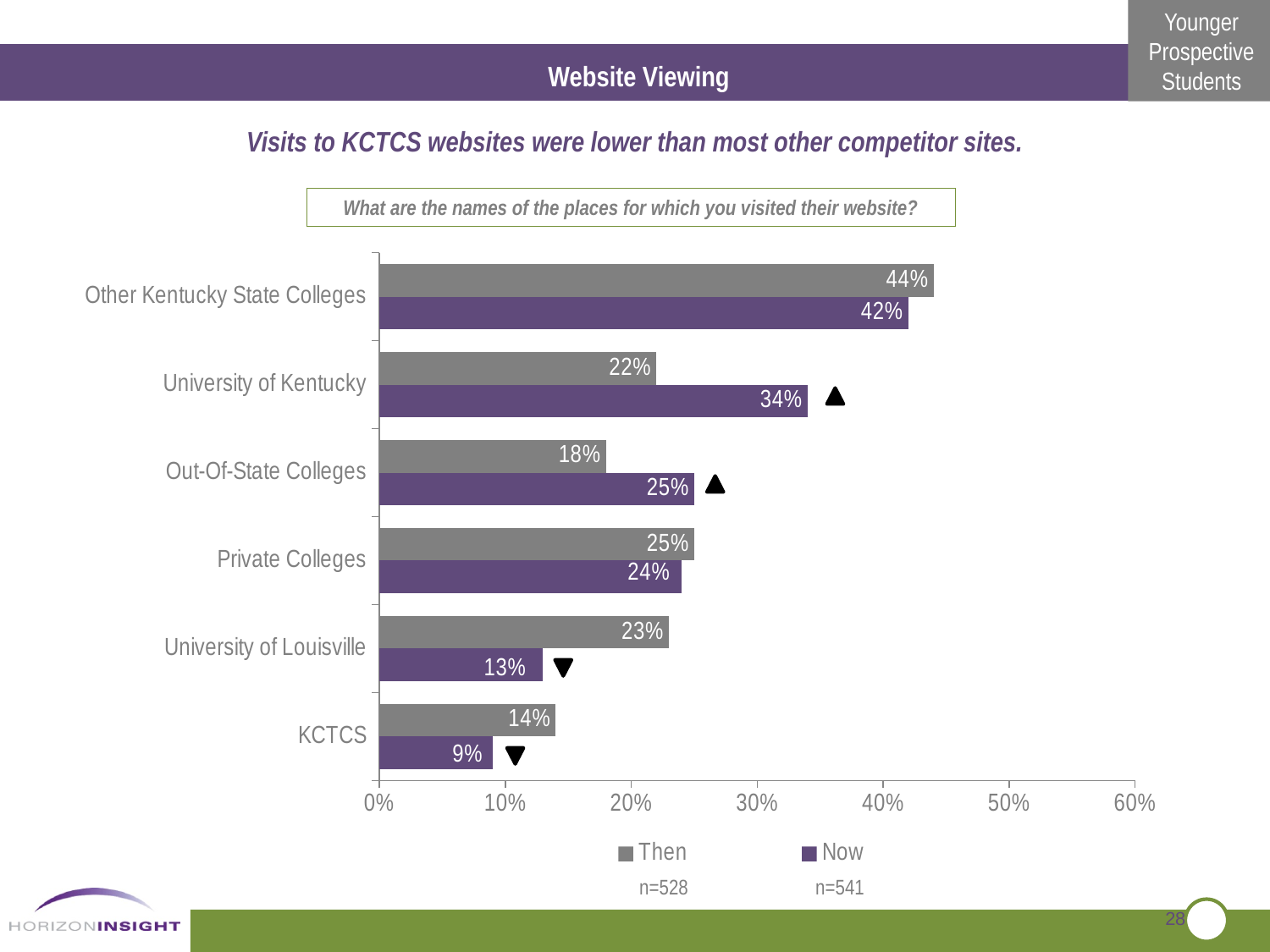

Website Viewing
Visits to KCTCS websites were lower than most other competitor sites.
What are the names of the places for which you visited their website?

### Chart

| Category | Now | Then |
|---|---|---|
| KCTCS | 0.09000000000000002 | 0.14 |
| University of Louisville | 0.13 | 0.23 |
| Private Colleges | 0.2400000000000002 | 0.25 |
| Out-Of-State Colleges | 0.25 | 0.18000000000000024 |
| University of Kentucky | 0.34 | 0.22 |
| Other Kentucky State Colleges | 0.4200000000000003 | 0.44 |

n=528
n=541